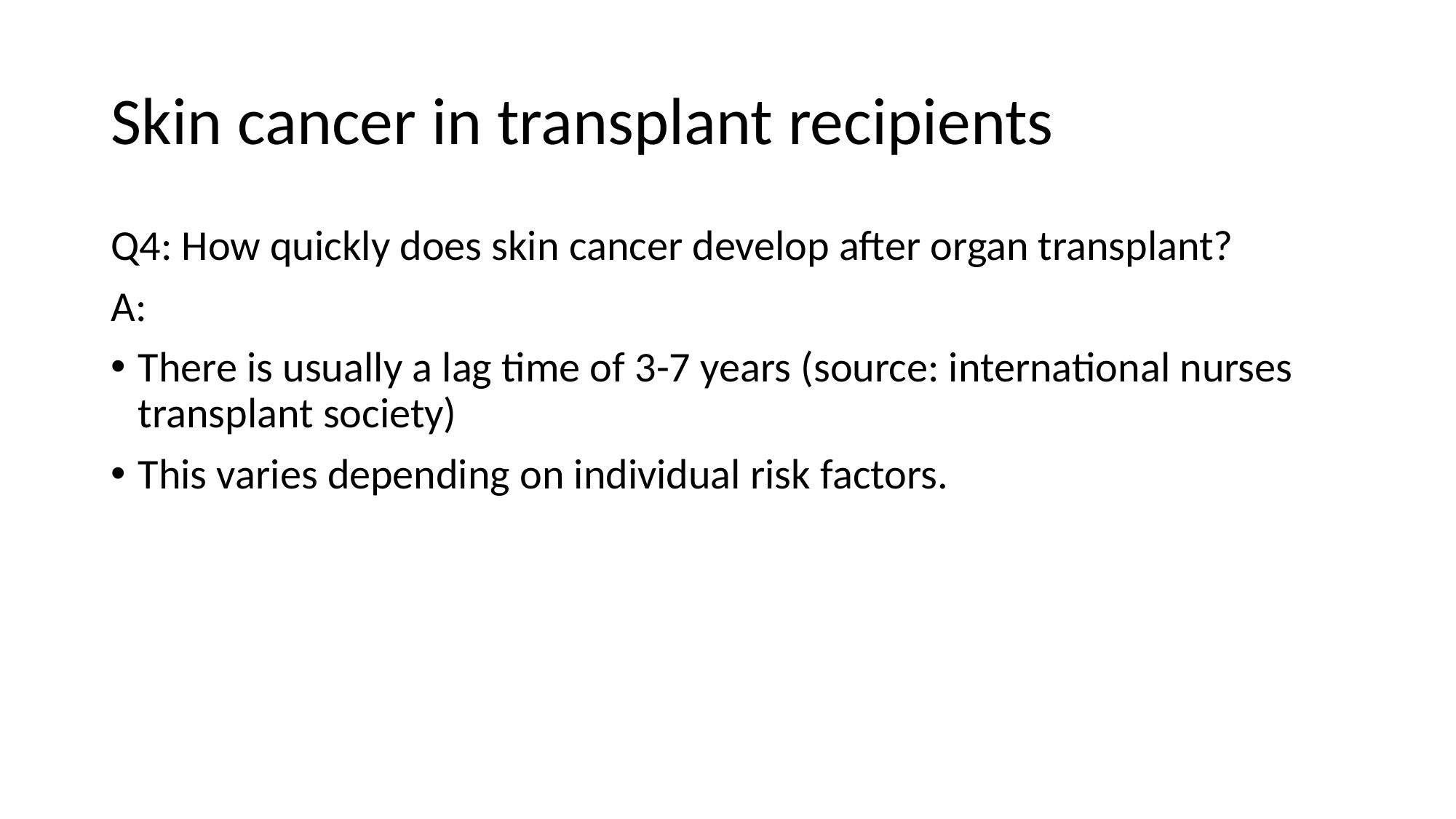

# Skin cancer in transplant recipients
Q4: How quickly does skin cancer develop after organ transplant?
A:
There is usually a lag time of 3-7 years (source: international nurses transplant society)
This varies depending on individual risk factors.